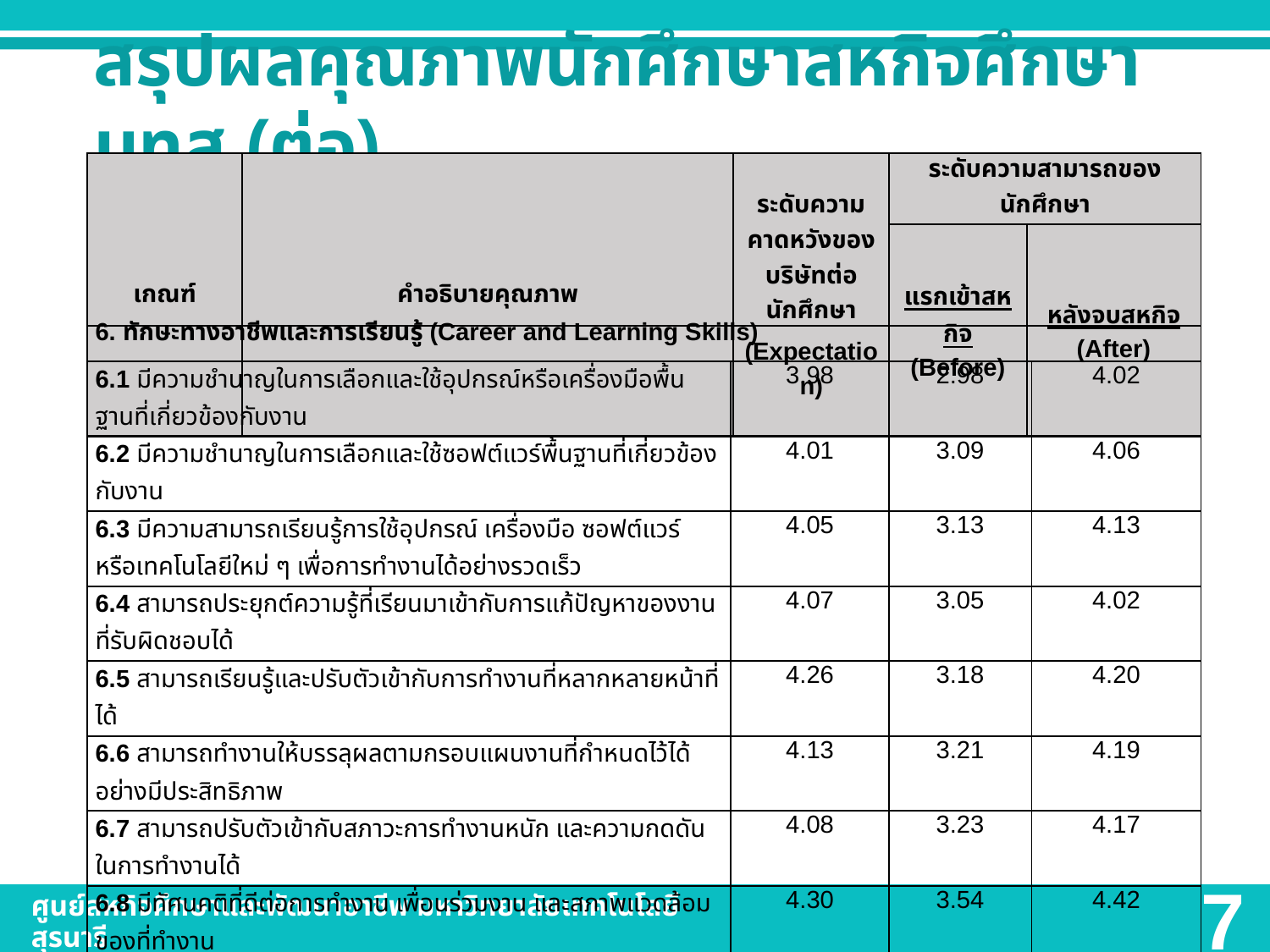

สรุปผลคุณภาพนักศึกษาสหกิจศึกษา มทส.(ต่อ)
| เกณฑ์ | คำอธิบายคุณภาพ | ระดับความคาดหวังของบริษัทต่อนักศึกษา (Expectation) | ระดับความสามารถของนักศึกษา |  |
| --- | --- | --- | --- | --- |
|  |  |  | แรกเข้าสหกิจ (Before) | หลังจบสหกิจ (After) |
| 6. ทักษะทางอาชีพและการเรียนรู้ (Career and Learning Skills) |  |  |  |
| --- | --- | --- | --- |
| 6.1 มีความชำนาญในการเลือกและใช้อุปกรณ์หรือเครื่องมือพื้นฐานที่เกี่ยวข้องกับงาน | 3.98 | 2.98 | 4.02 |
| 6.2 มีความชำนาญในการเลือกและใช้ซอฟต์แวร์พื้นฐานที่เกี่ยวข้องกับงาน | 4.01 | 3.09 | 4.06 |
| 6.3 มีความสามารถเรียนรู้การใช้อุปกรณ์ เครื่องมือ ซอฟต์แวร์ หรือเทคโนโลยีใหม่ ๆ เพื่อการทำงานได้อย่างรวดเร็ว | 4.05 | 3.13 | 4.13 |
| 6.4 สามารถประยุกต์ความรู้ที่เรียนมาเข้ากับการแก้ปัญหาของงานที่รับผิดชอบได้ | 4.07 | 3.05 | 4.02 |
| 6.5 สามารถเรียนรู้และปรับตัวเข้ากับการทำงานที่หลากหลายหน้าที่ได้ | 4.26 | 3.18 | 4.20 |
| 6.6 สามารถทำงานให้บรรลุผลตามกรอบแผนงานที่กำหนดไว้ได้อย่างมีประสิทธิภาพ | 4.13 | 3.21 | 4.19 |
| 6.7 สามารถปรับตัวเข้ากับสภาวะการทำงานหนัก และความกดดันในการทำงานได้ | 4.08 | 3.23 | 4.17 |
| 6.8 มีทัศนคติที่ดีต่อการทำงาน เพื่อนร่วมงาน และสภาพแวดล้อมของที่ทำงาน | 4.30 | 3.54 | 4.42 |
| 6.9 มีความเต็มใจในการให้บริการในงานที่รับผิดชอบ | 4.34 | 3.65 | 4.50 |
| 6.10 สามารถปฏิบัติตามกฎ ระเบียบ และนโยบายในการทำงาน | 4.42 | 3.76 | 4.53 |
| 7. การเข้าใจความแตกต่างทางวัฒนธรรม กระบวนการคิดข้ามวัฒนธรรม (Cross-cultural Understanding) |  |  |  |
| 7.1 สามารถวางตัวเข้ากับเพื่อนร่วมงานที่มีความแตกต่างหลากหลายได้อย่างเหมาะสม | 4.33 | 3.69 | 4.53 |
| 7.2 มีสัมมาคารวะ อ่อนน้อมถ่อมตน และรู้จักกาลเทศะ | 4.50 | 3.97 | 4.61 |
| 7.3 มีมนุษยสัมพันธ์ดี ให้เกียรติผู้อื่น และเป็นที่รักใคร่ของเพื่อนร่วมงาน | 4.47 | 3.97 | 4.63 |

ศูนย์สหกิจศึกษาและพัฒนาอาชีพ มหาวิทยาลัยเทคโนโลยีสุรนารี
The Center for Cooperative Education and Career Development
7